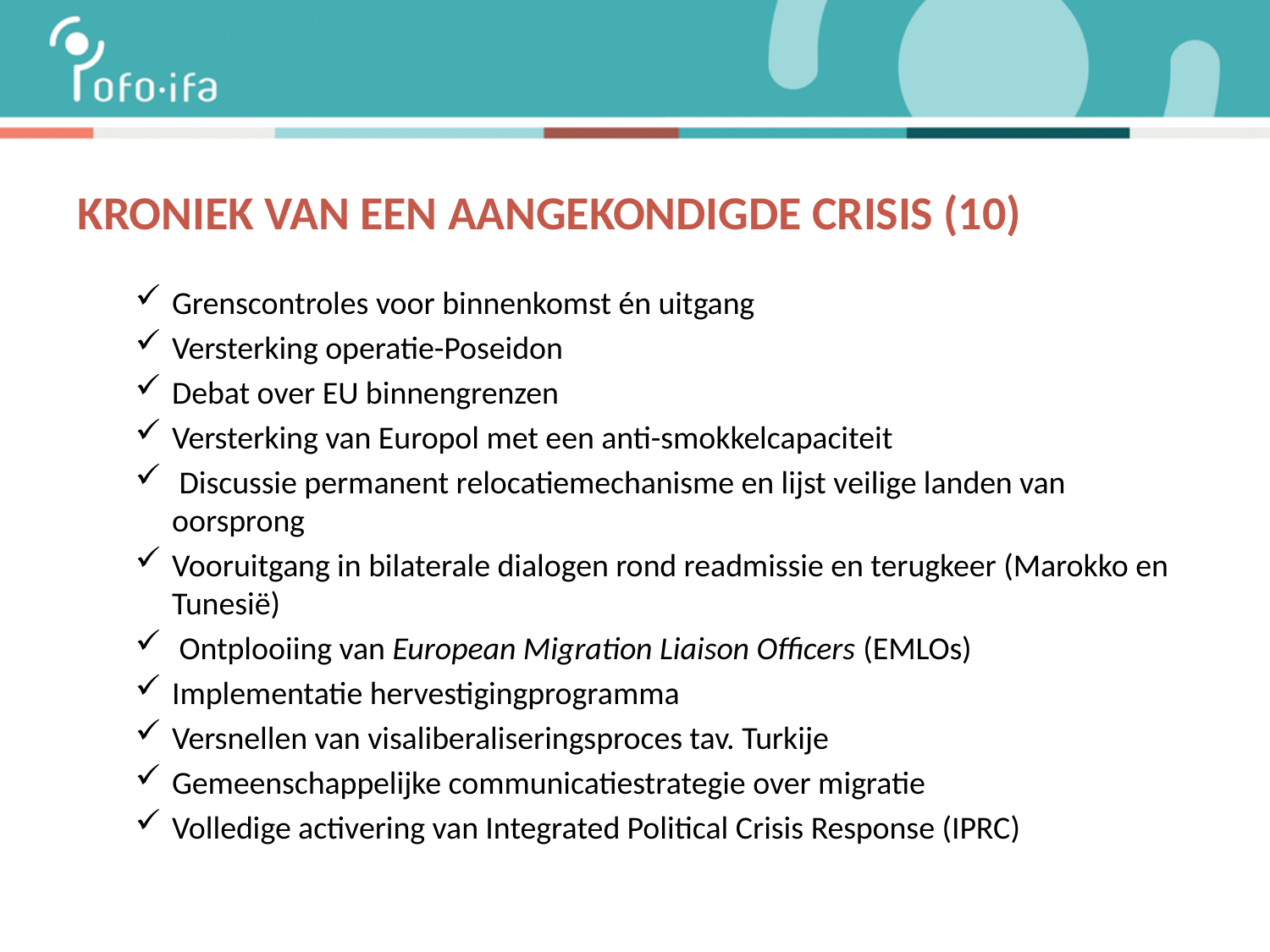

# Kroniek van een aangekondigde crisis (10)
Grenscontroles voor binnenkomst én uitgang
Versterking operatie-Poseidon
Debat over EU binnengrenzen
Versterking van Europol met een anti-smokkelcapaciteit
 Discussie permanent relocatiemechanisme en lijst veilige landen van oorsprong
Vooruitgang in bilaterale dialogen rond readmissie en terugkeer (Marokko en Tunesië)
 Ontplooiing van European Migration Liaison Officers (EMLOs)
Implementatie hervestigingprogramma
Versnellen van visaliberaliseringsproces tav. Turkije
Gemeenschappelijke communicatiestrategie over migratie
Volledige activering van Integrated Political Crisis Response (IPRC)